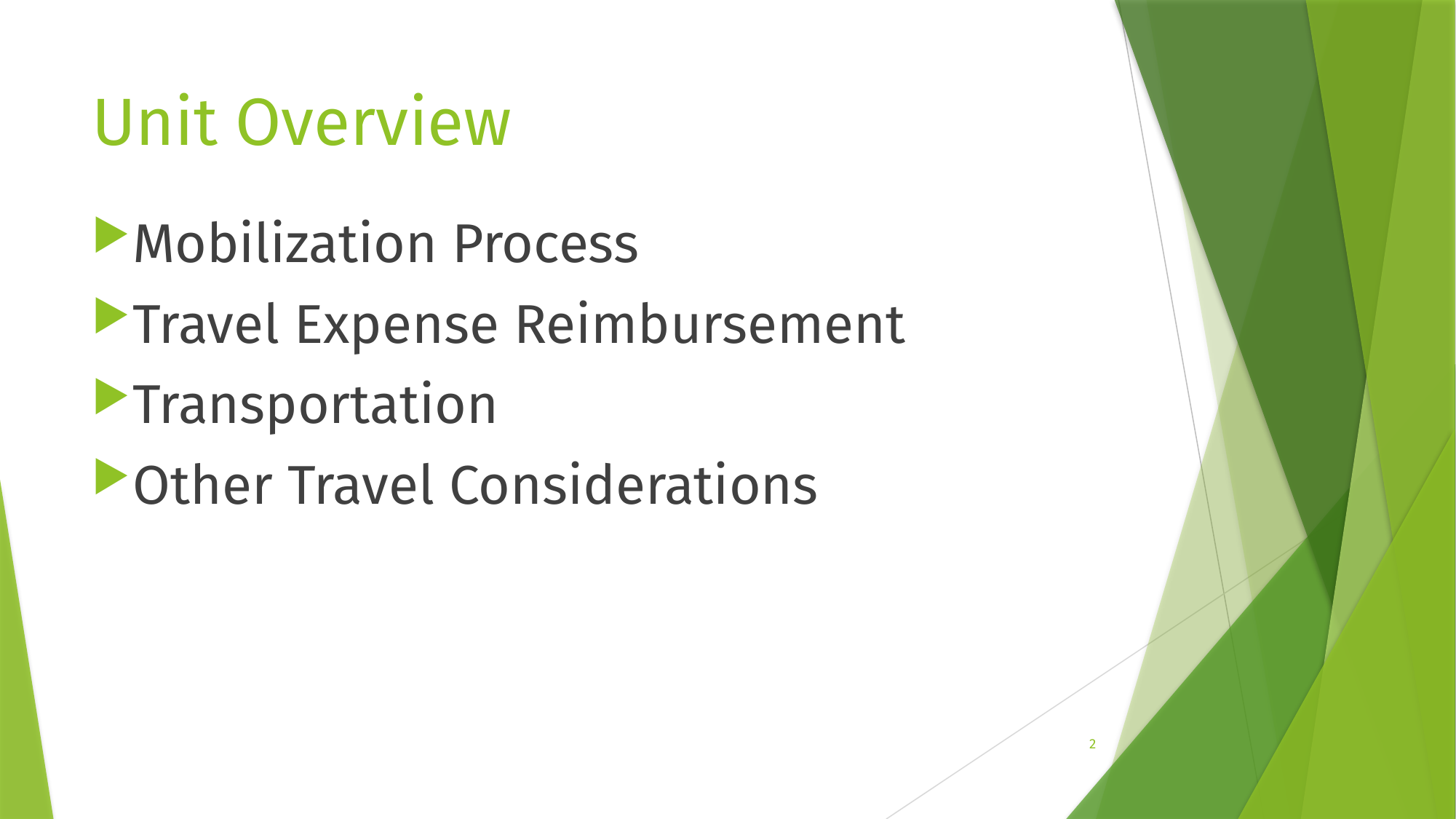

# Unit Overview
Mobilization Process
Travel Expense Reimbursement
Transportation
Other Travel Considerations
2